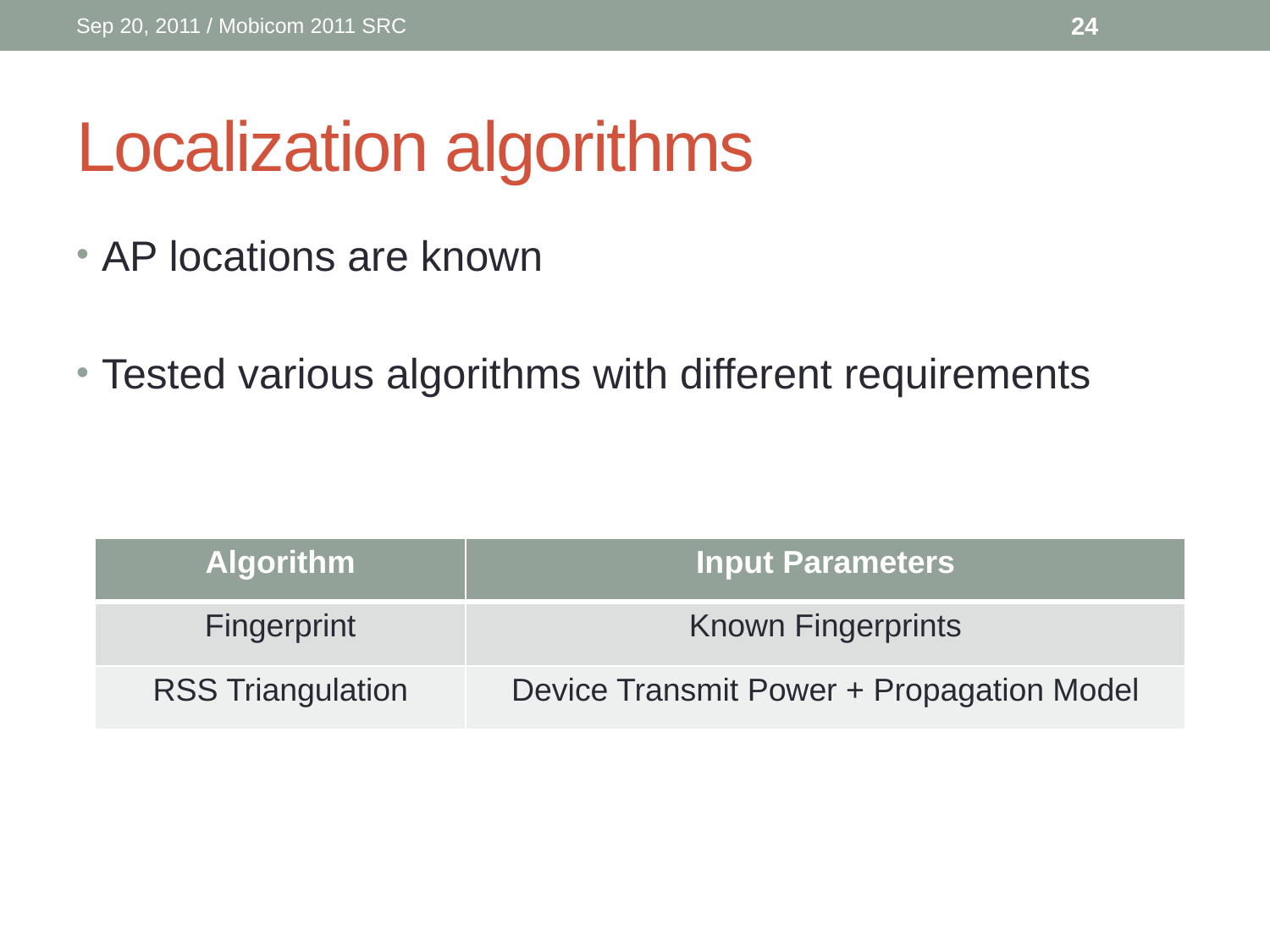

Sep 20, 2011 / Mobicom 2011 SRC
24
# Localization algorithms
AP locations are known

Tested various algorithms with different requirements

| Algorithm | Input Parameters |
| --- | --- |
| Fingerprint | Known Fingerprints |
| RSS Triangulation | Device Transmit Power + Propagation Model |